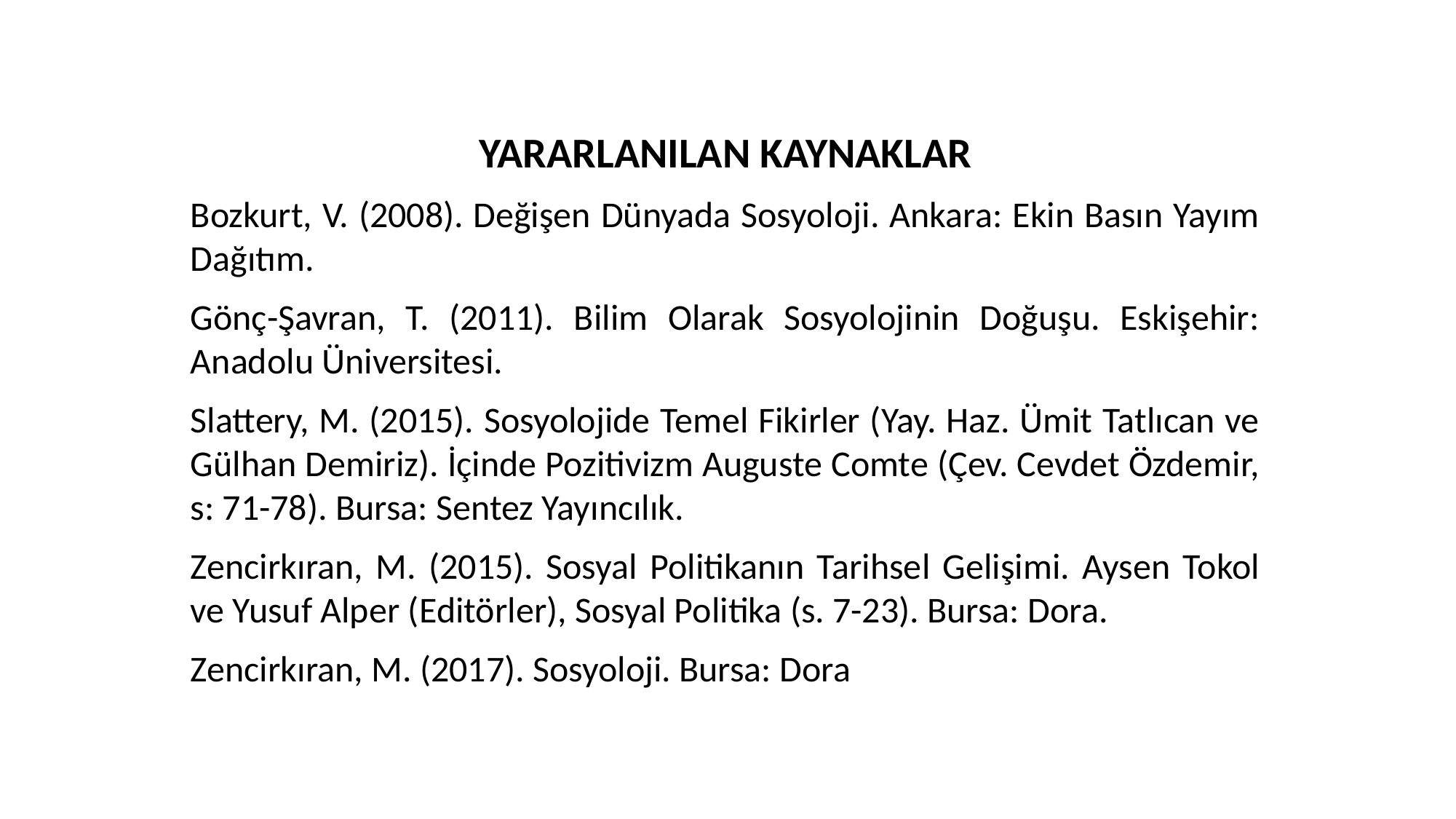

YARARLANILAN KAYNAKLAR
Bozkurt, V. (2008). Değişen Dünyada Sosyoloji. Ankara: Ekin Basın Yayım Dağıtım.
Gönç-Şavran, T. (2011). Bilim Olarak Sosyolojinin Doğuşu. Eskişehir: Anadolu Üniversitesi.
Slattery, M. (2015). Sosyolojide Temel Fikirler (Yay. Haz. Ümit Tatlıcan ve Gülhan Demiriz). İçinde Pozitivizm Auguste Comte (Çev. Cevdet Özdemir, s: 71-78). Bursa: Sentez Yayıncılık.
Zencirkıran, M. (2015). Sosyal Politikanın Tarihsel Gelişimi. Aysen Tokol ve Yusuf Alper (Editörler), Sosyal Politika (s. 7-23). Bursa: Dora.
Zencirkıran, M. (2017). Sosyoloji. Bursa: Dora